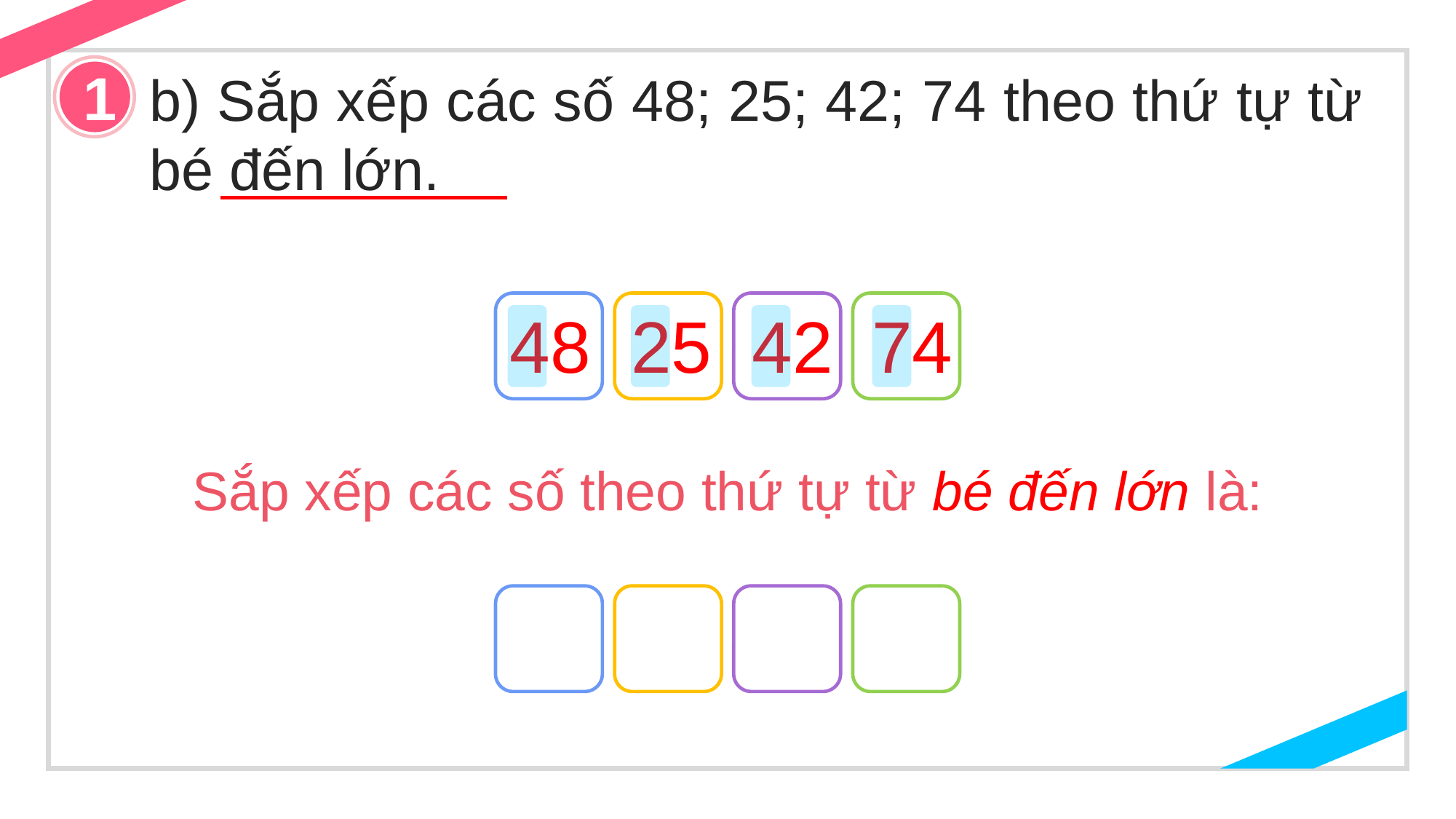

1

b) Sắp xếp các số 48; 25; 42; 74 theo thứ tự từ bé đến lớn.

48
25
42
74

Sắp xếp các số theo thứ tự từ bé đến lớn là: